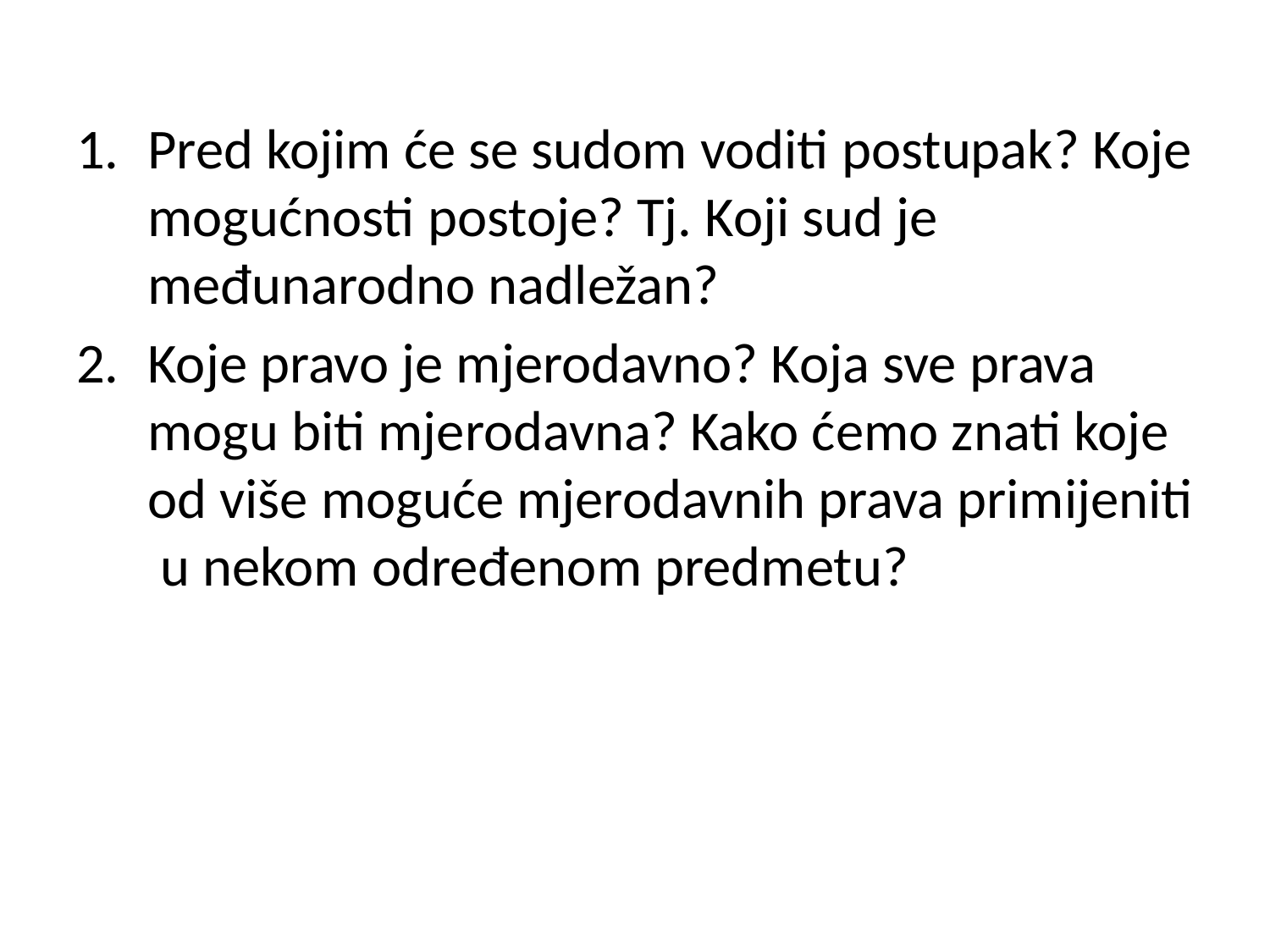

#
Pred kojim će se sudom voditi postupak? Koje mogućnosti postoje? Tj. Koji sud je međunarodno nadležan?
Koje pravo je mjerodavno? Koja sve prava mogu biti mjerodavna? Kako ćemo znati koje od više moguće mjerodavnih prava primijeniti  u nekom određenom predmetu?